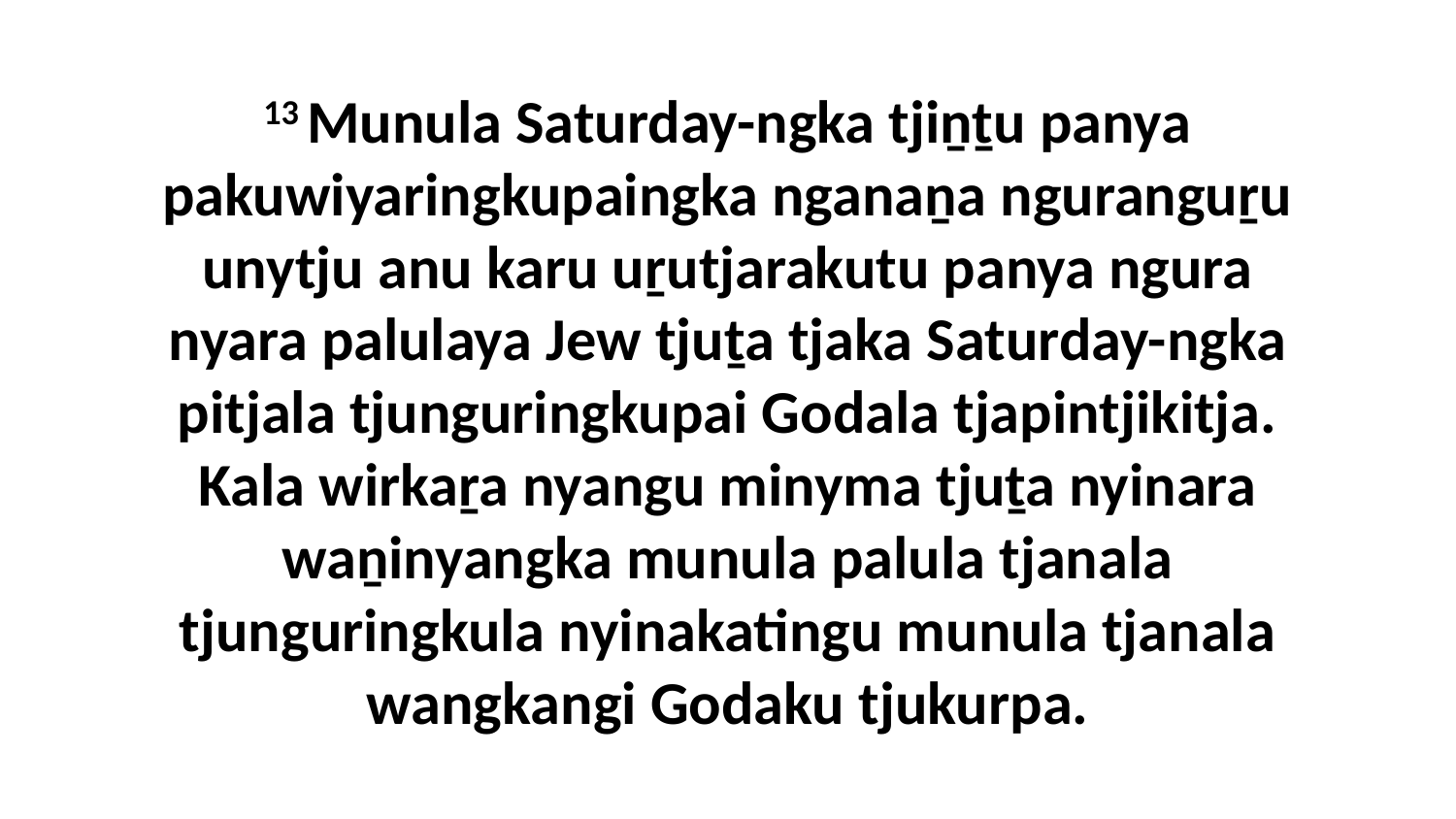

13 Munula Saturday-ngka tjiṉṯu panya pakuwiyaringkupaingka nganaṉa nguranguṟu unytju anu karu uṟutjarakutu panya ngura nyara palulaya Jew tjuṯa tjaka Saturday-ngka pitjala tjunguringkupai Godala tjapintjikitja. Kala wirkaṟa nyangu minyma tjuṯa nyinara waṉinyangka munula palula tjanala tjunguringkula nyinakatingu munula tjanala wangkangi Godaku tjukurpa.